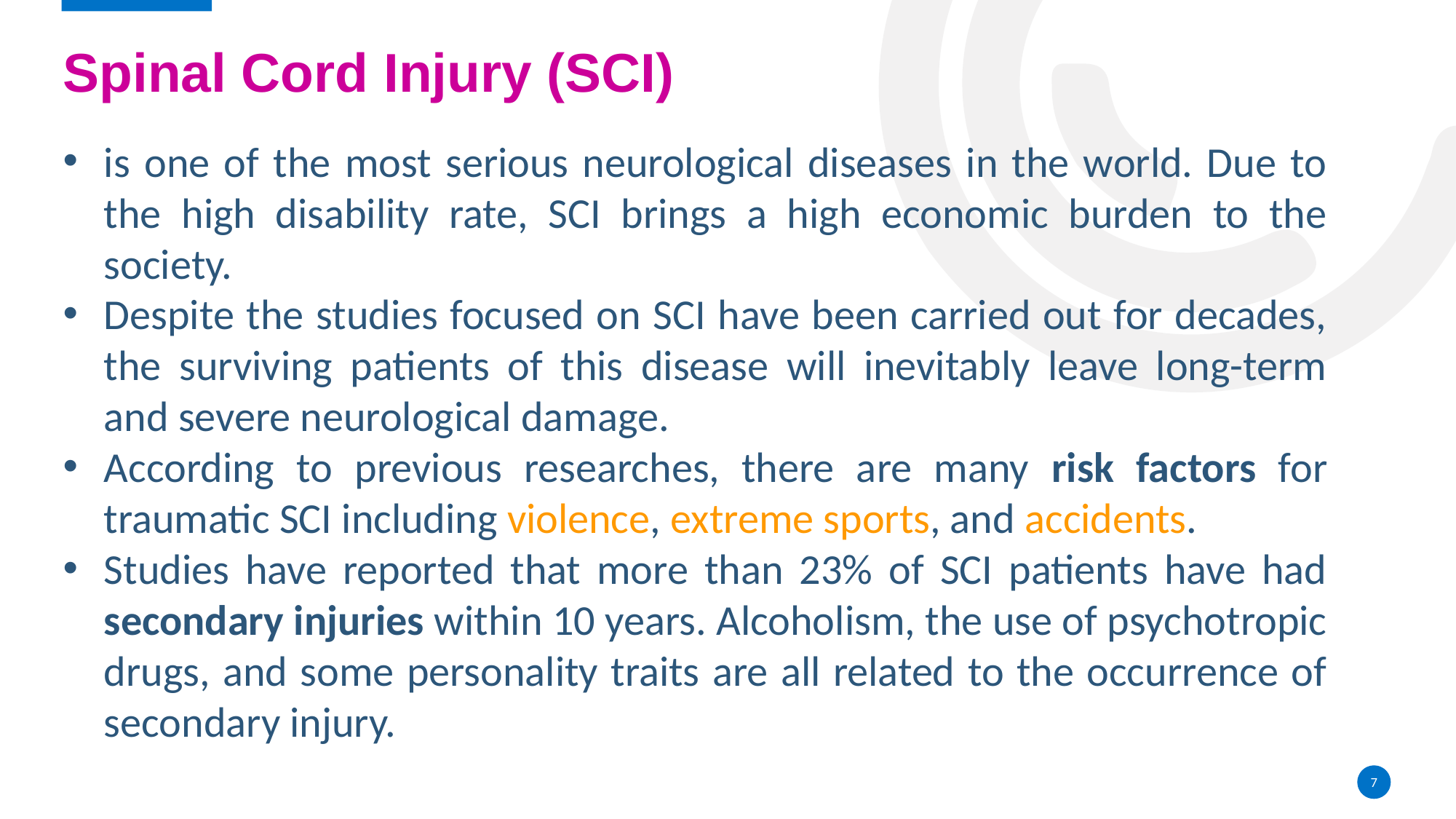

Spinal Cord Injury (SCI)
is one of the most serious neurological diseases in the world. Due to the high disability rate, SCI brings a high economic burden to the society.
Despite the studies focused on SCI have been carried out for decades, the surviving patients of this disease will inevitably leave long-term and severe neurological damage.
According to previous researches, there are many risk factors for traumatic SCI including violence, extreme sports, and accidents.
Studies have reported that more than 23% of SCI patients have had secondary injuries within 10 years. Alcoholism, the use of psychotropic drugs, and some personality traits are all related to the occurrence of secondary injury.

7